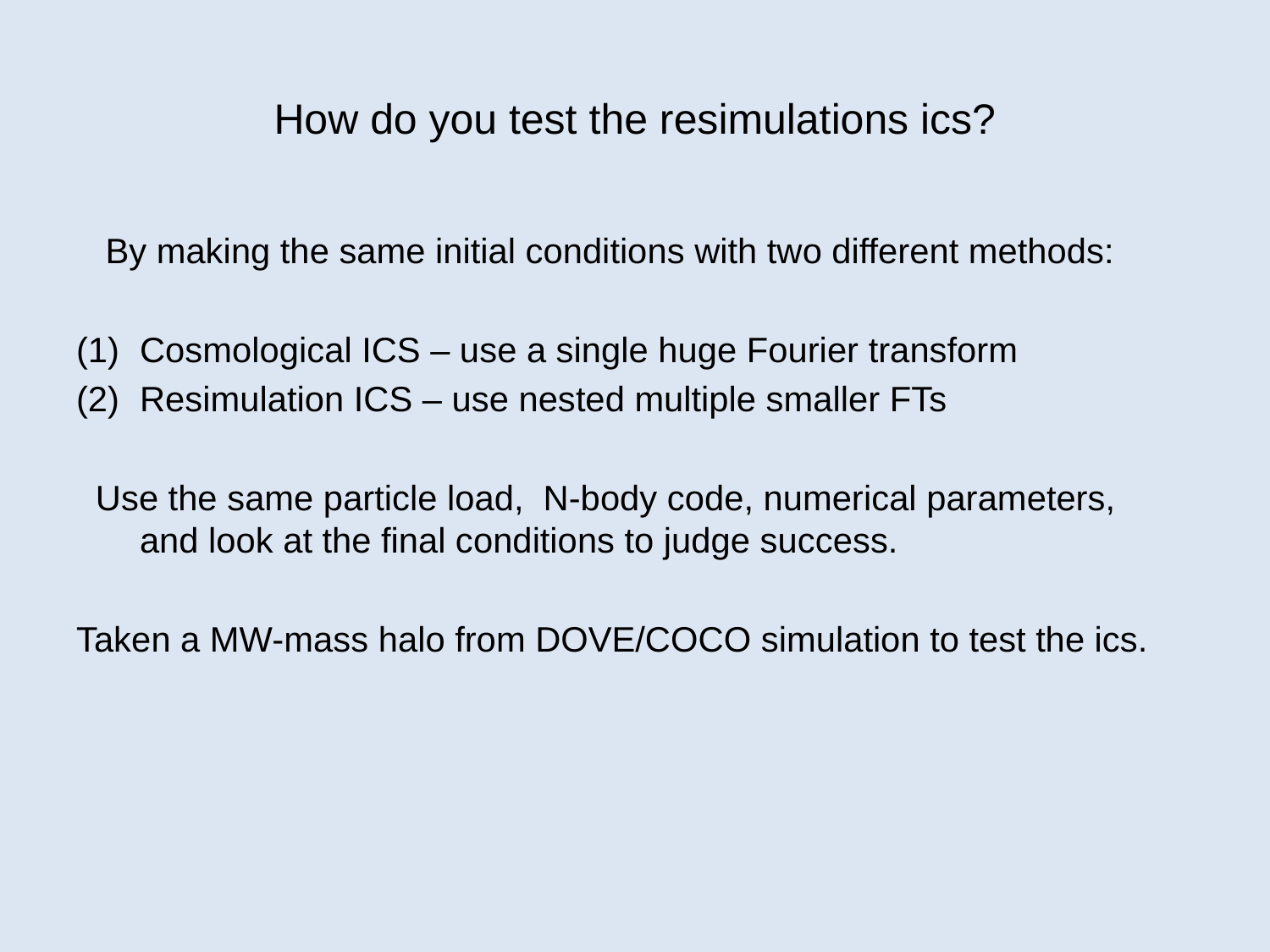

# How do you test the resimulations ics?
   By making the same initial conditions with two different methods:

Cosmological ICS – use a single huge Fourier transform
Resimulation ICS – use nested multiple smaller FTs

  Use the same particle load,  N-body code, numerical parameters,  and look at the final conditions to judge success.

Taken a MW-mass halo from DOVE/COCO simulation to test the ics.